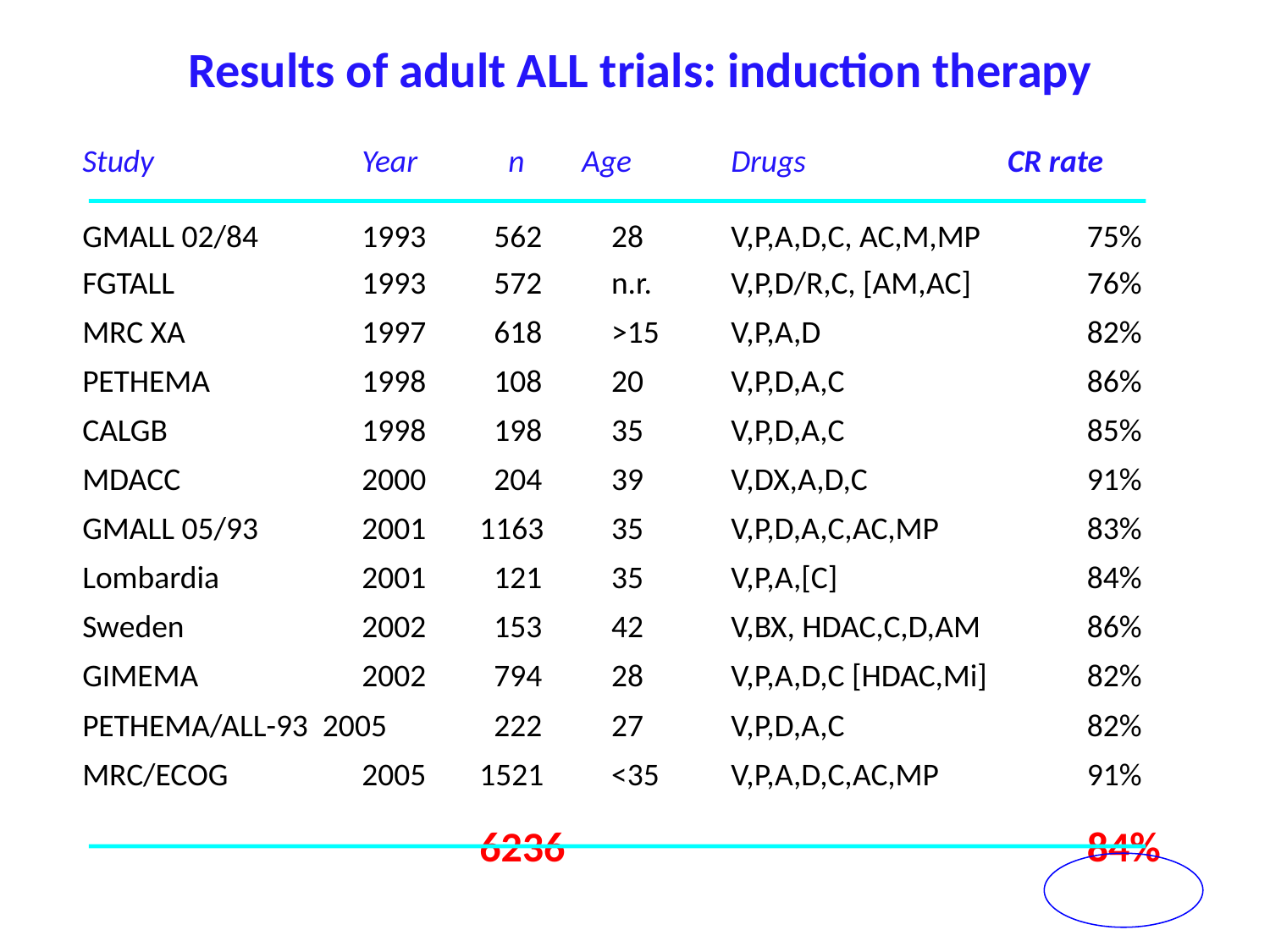

Results of adult ALL trials: induction therapy
Study	  Year	    n        Age	Drugs                            CR rate

GMALL 02/84	  1993	  562	28	V,P,A,D,C, AC,M,MP 	75%
FGTALL	  1993	  572	n.r.	V,P,D/R,C, [AM,AC] 	76%
MRC XA	  1997	  618	>15	V,P,A,D	82%
PETHEMA	  1998	  108	20	V,P,D,A,C	86%
CALGB	  1998	  198	35	V,P,D,A,C	85%
MDACC	  2000	  204	39	V,DX,A,D,C	91%
GMALL 05/93	  2001	1163	35	V,P,D,A,C,AC,MP	83%
Lombardia	  2001	  121	35	V,P,A,[C]	84%
Sweden	  2002	  153	42	V,BX, HDAC,C,D,AM 	86%
GIMEMA	  2002	  794	28	V,P,A,D,C [HDAC,Mi]	82%
PETHEMA/ALL-93  2005	  222	27	V,P,D,A,C	82%
MRC/ECOG	  2005	1521	<35	V,P,A,D,C,AC,MP	91%
		6236			84%